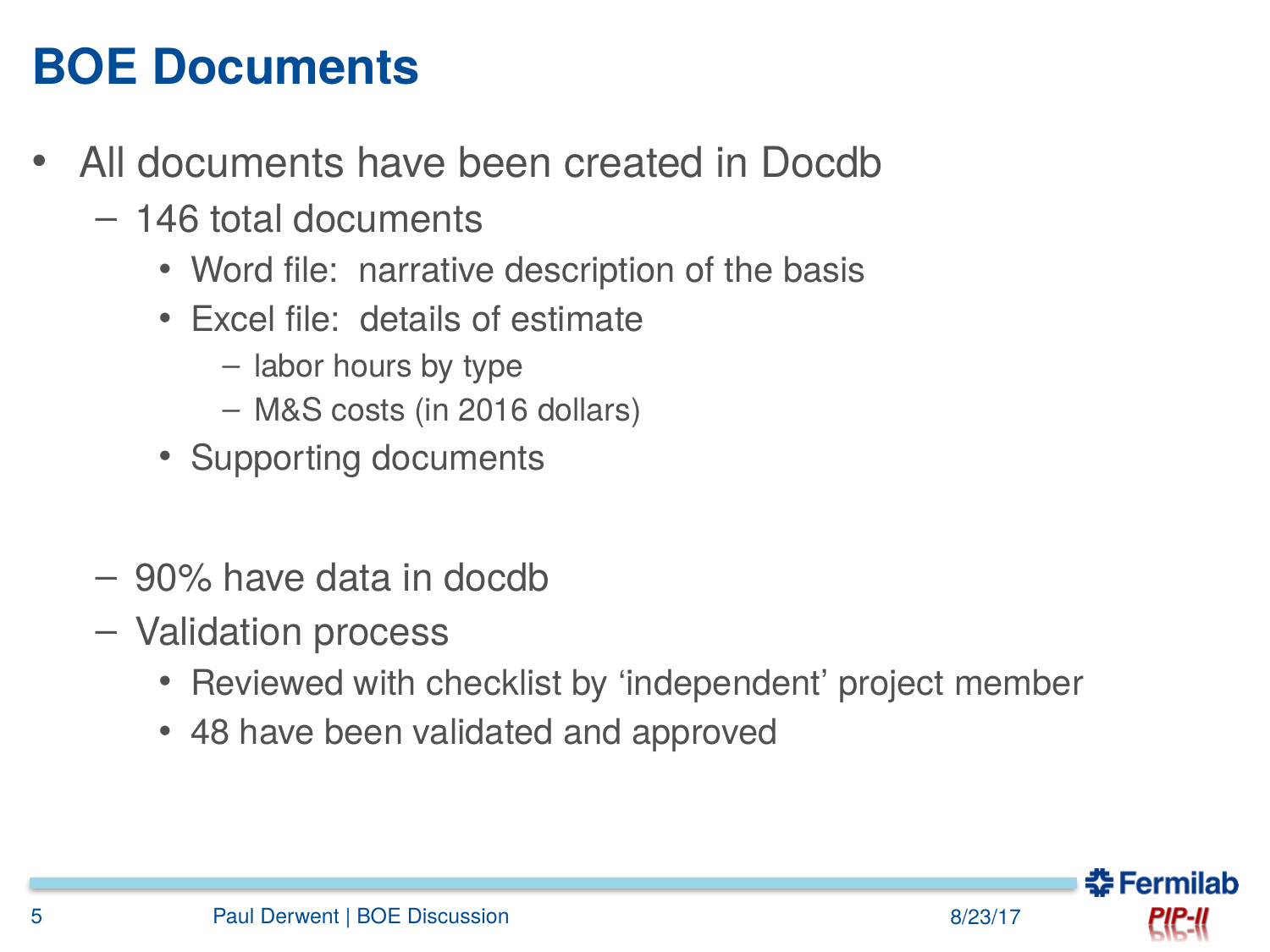

# BOE Documents
All documents have been created in Docdb
146 total documents
Word file:  narrative description of the basis
Excel file:  details of estimate
labor hours by type
M&S costs (in 2016 dollars)
Supporting documents

90% have data in docdb
Validation process
Reviewed with checklist by ‘independent’ project member
48 have been validated and approved
5
Paul Derwent | BOE Discussion
8/23/17